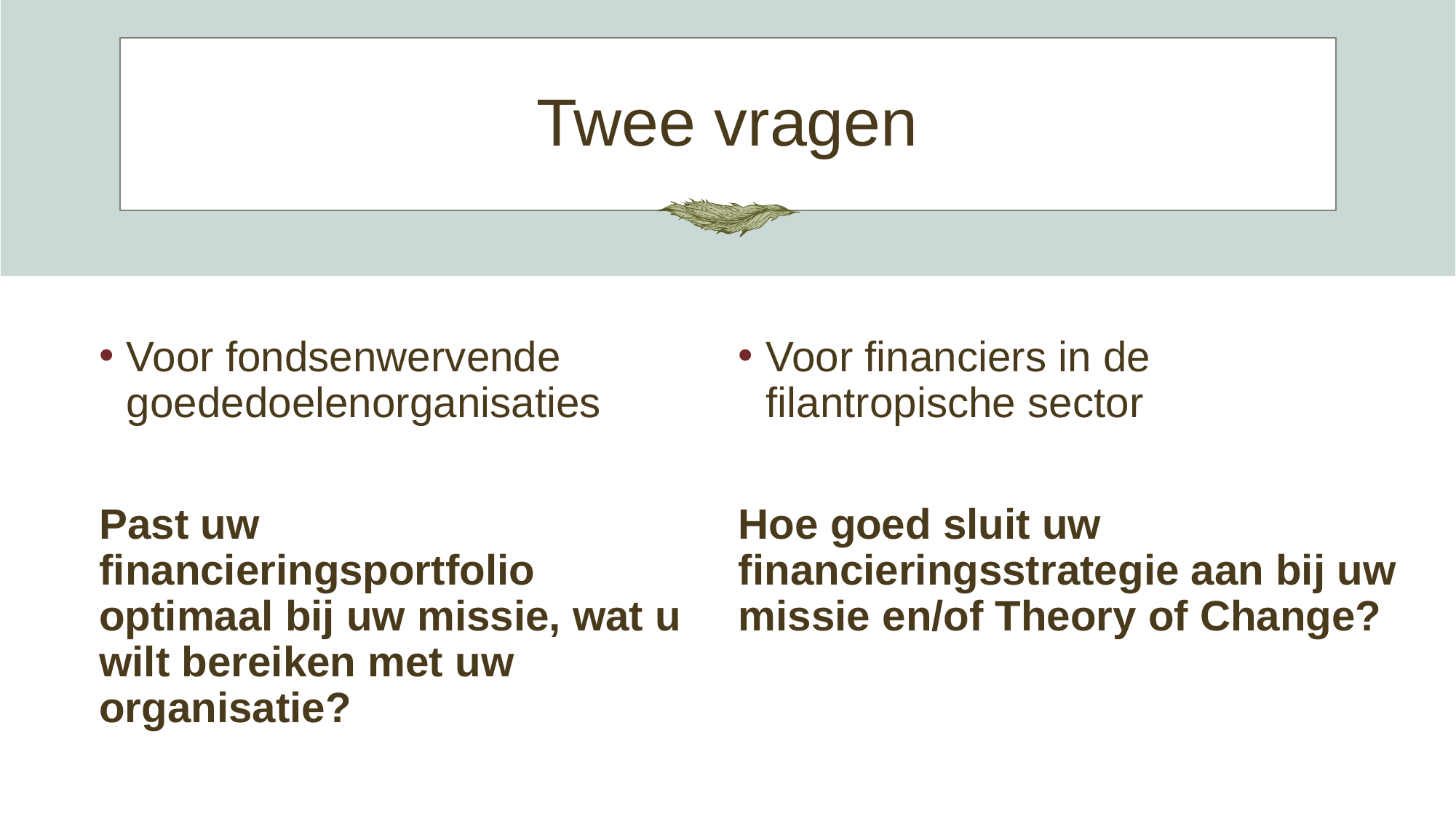

# Twee vragen
Voor financiers in de filantropische sector

Hoe goed sluit uw financieringsstrategie aan bij uw missie en/of Theory of Change?
Voor fondsenwervende goededoelenorganisaties

Past uw financieringsportfolio optimaal bij uw missie, wat u wilt bereiken met uw organisatie?